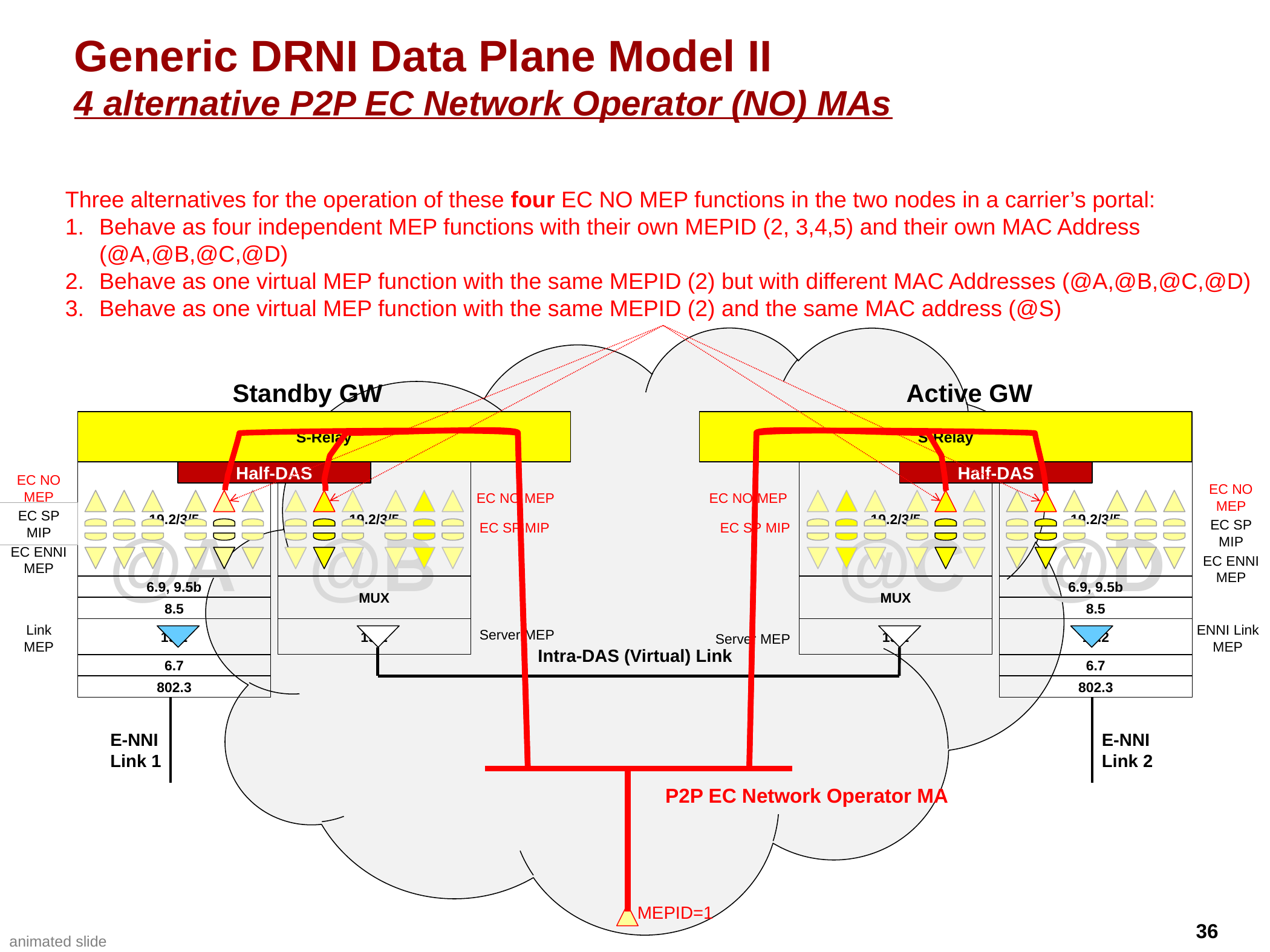

# Generic DRNI Data Plane Model II 4 alternative P2P EC Network Operator (NO) MAs
Three alternatives for the operation of these four EC NO MEP functions in the two nodes in a carrier’s portal:
Behave as four independent MEP functions with their own MEPID (2, 3,4,5) and their own MAC Address (@A,@B,@C,@D)
Behave as one virtual MEP function with the same MEPID (2) but with different MAC Addresses (@A,@B,@C,@D)
Behave as one virtual MEP function with the same MEPID (2) and the same MAC address (@S)

Standby GW
Active GW
S-Relay
S-Relay

19.2/3/5
Half-DAS
19.2/3/5
Half-DAS
19.2/3/5
19.2/3/5
EC NO
MEP
EC NO
MEP
EC NO MEP
EC NO MEP

EC SP
MIP
@A
@B
@C
@D
EC SP
MIP
EC SP MIP
EC SP MIP

EC ENNI
MEP

EC ENNI
MEP
6.9, 9.5b
MUX
MUX
6.9, 9.5b
8.5
8.5
Link
MEP
ENNI Link
MEP
19.2
19.2
19.2
19.2
Server MEP

Server MEP

Intra-DAS (Virtual) Link
6.7
6.7
802.3
802.3
E-NNI
Link 1
E-NNI
Link 2
P2P EC Network Operator MA
MEPID=1

animated slide